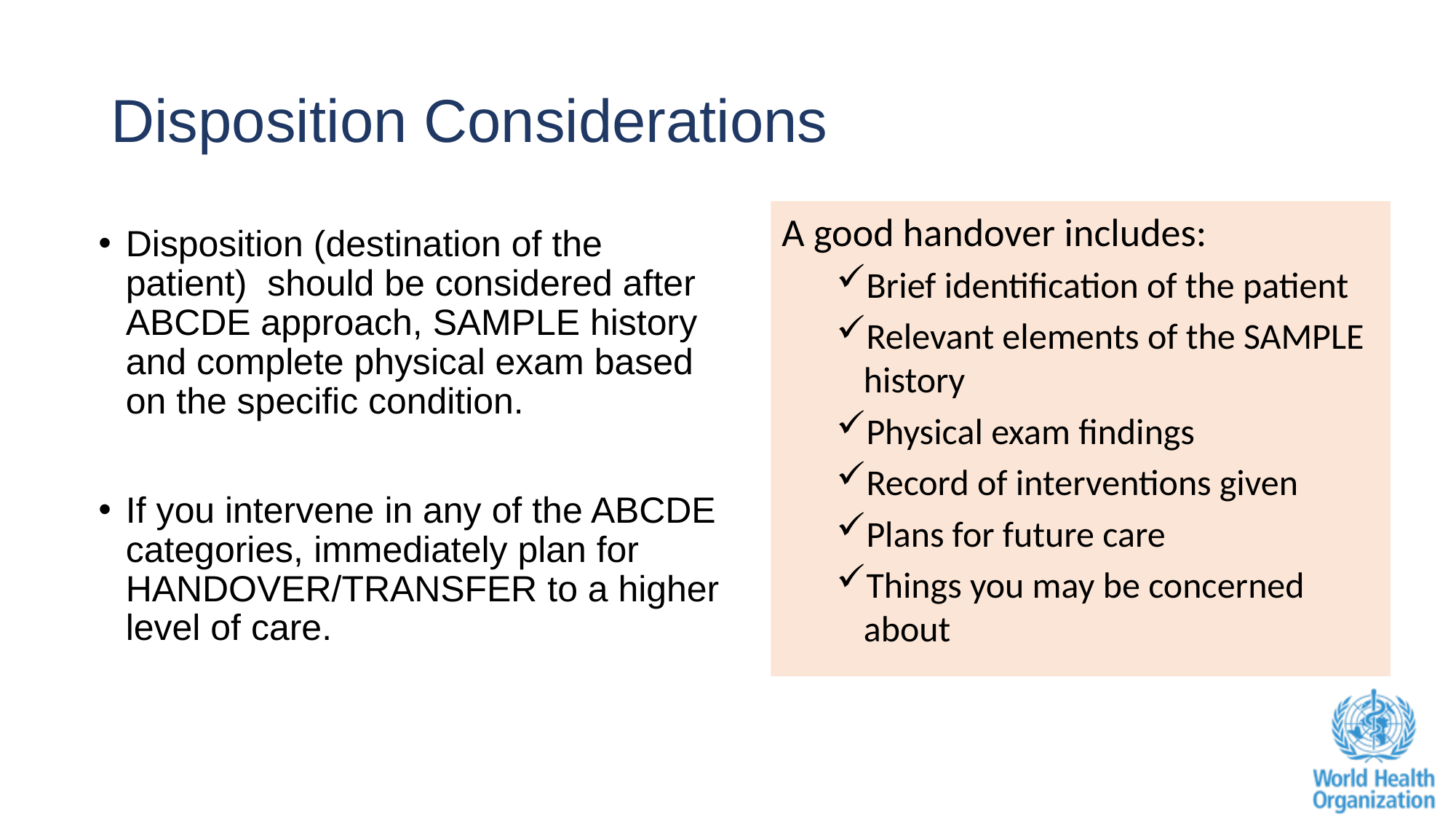

# Disposition Considerations
A good handover includes:
Brief identification of the patient
Relevant elements of the SAMPLE history
Physical exam findings
Record of interventions given
Plans for future care
Things you may be concerned about

Disposition (destination of the patient)  should be considered after ABCDE approach, SAMPLE history and complete physical exam based on the specific condition.

If you intervene in any of the ABCDE categories, immediately plan for  HANDOVER/TRANSFER to a higher level of care.